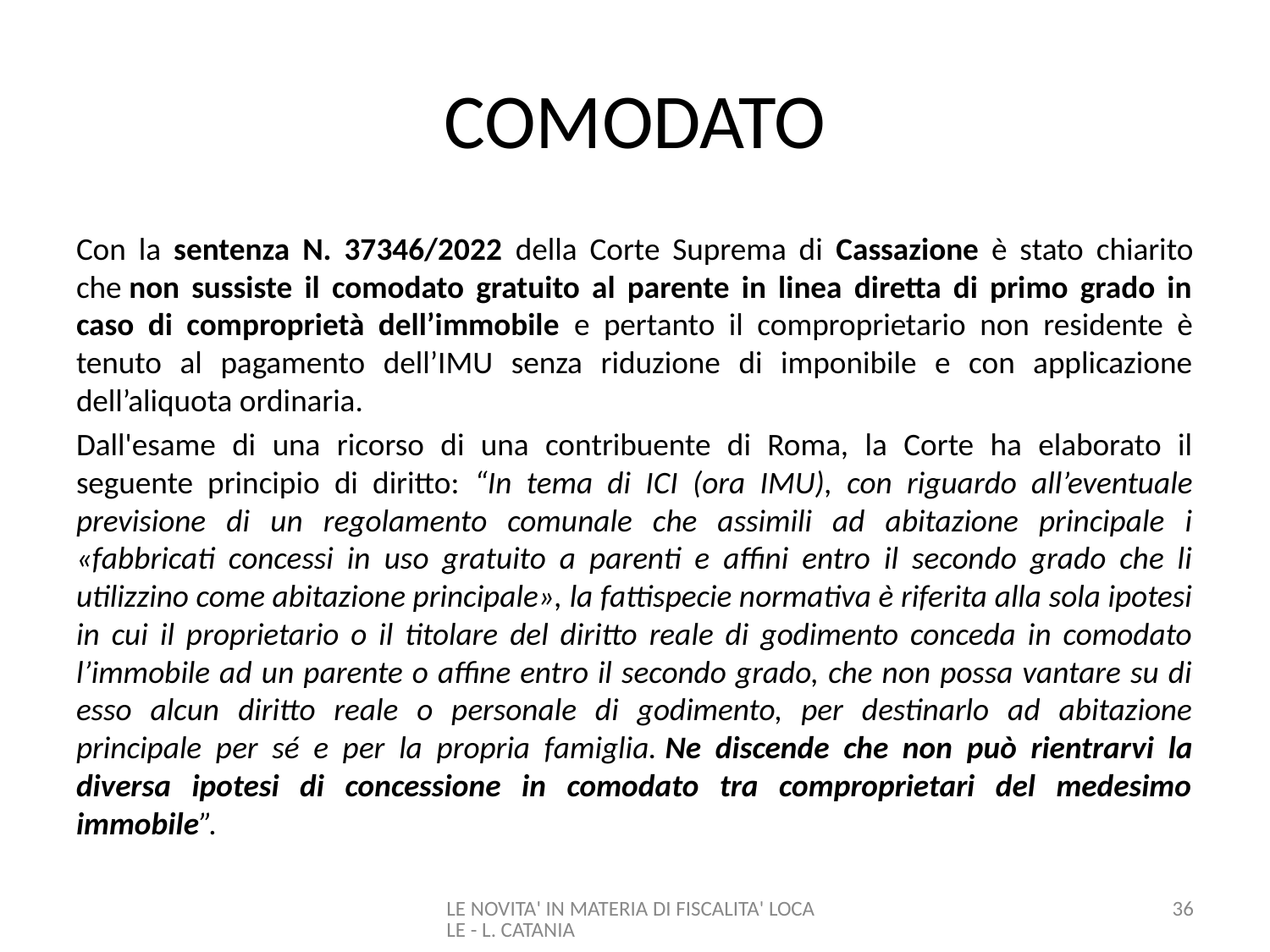

# COMODATO
Con la sentenza N. 37346/2022 della Corte Suprema di Cassazione è stato chiarito che non sussiste il comodato gratuito al parente in linea diretta di primo grado in caso di comproprietà dell’immobile e pertanto il comproprietario non residente è tenuto al pagamento dell’IMU senza riduzione di imponibile e con applicazione dell’aliquota ordinaria.
Dall'esame di una ricorso di una contribuente di Roma, la Corte ha elaborato il seguente principio di diritto: “In tema di ICI (ora IMU), con riguardo all’eventuale previsione di un regolamento comunale che assimili ad abitazione principale i «fabbricati concessi in uso gratuito a parenti e affini entro il secondo grado che li utilizzino come abitazione principale», la fattispecie normativa è riferita alla sola ipotesi in cui il proprietario o il titolare del diritto reale di godimento conceda in comodato l’immobile ad un parente o affine entro il secondo grado, che non possa vantare su di esso alcun diritto reale o personale di godimento, per destinarlo ad abitazione principale per sé e per la propria famiglia. Ne discende che non può rientrarvi la diversa ipotesi di concessione in comodato tra comproprietari del medesimo immobile”.

LE NOVITA' IN MATERIA DI FISCALITA' LOCALE - L. CATANIA
36